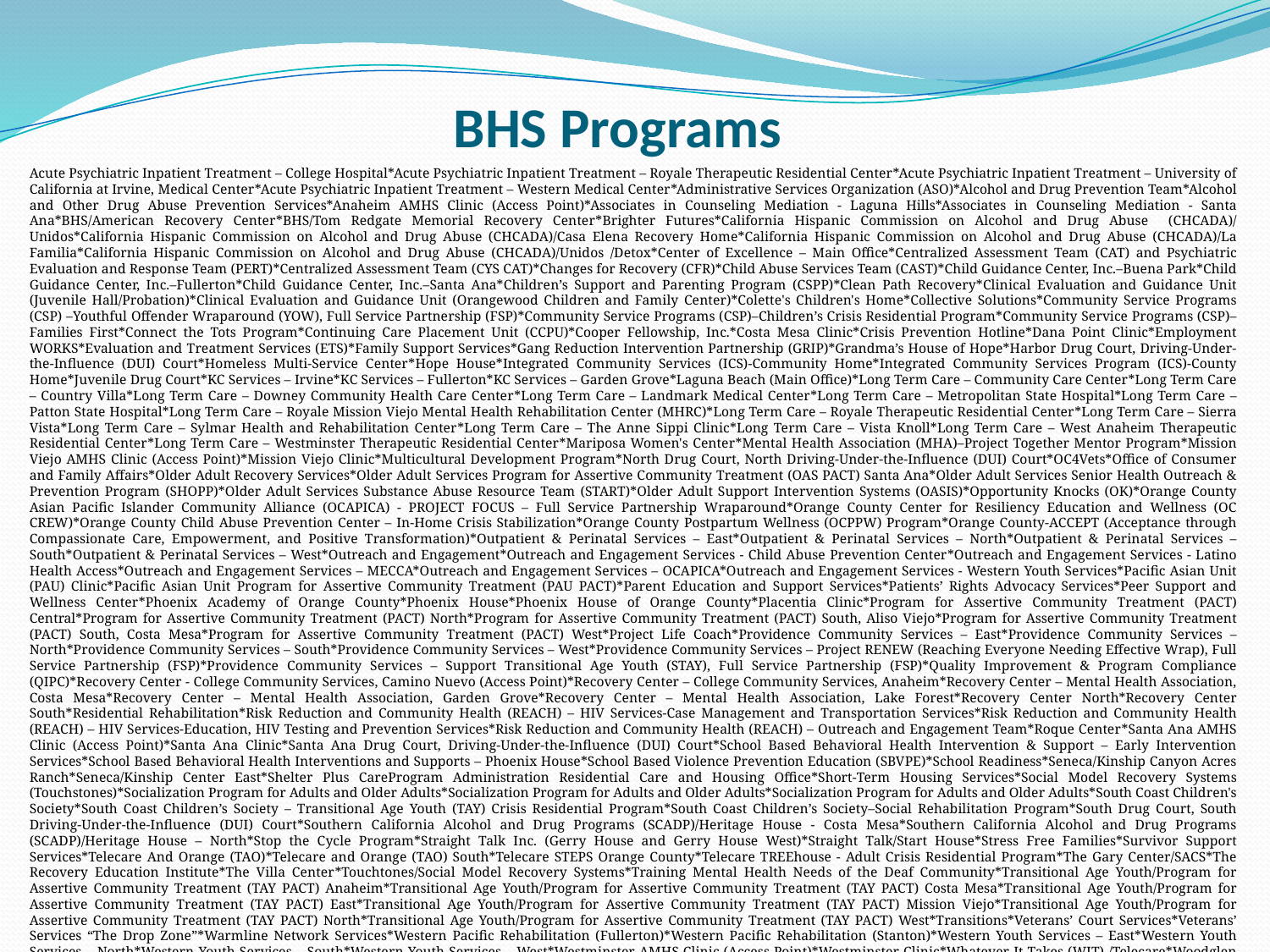

# BHS Programs
Acute Psychiatric Inpatient Treatment – College Hospital*Acute Psychiatric Inpatient Treatment – Royale Therapeutic Residential Center*Acute Psychiatric Inpatient Treatment – University of California at Irvine, Medical Center*Acute Psychiatric Inpatient Treatment – Western Medical Center*Administrative Services Organization (ASO)*Alcohol and Drug Prevention Team*Alcohol and Other Drug Abuse Prevention Services*Anaheim AMHS Clinic (Access Point)*Associates in Counseling Mediation - Laguna Hills*Associates in Counseling Mediation - Santa Ana*BHS/American Recovery Center*BHS/Tom Redgate Memorial Recovery Center*Brighter Futures*California Hispanic Commission on Alcohol and Drug Abuse  (CHCADA)/ Unidos*California Hispanic Commission on Alcohol and Drug Abuse (CHCADA)/Casa Elena Recovery Home*California Hispanic Commission on Alcohol and Drug Abuse (CHCADA)/La Familia*California Hispanic Commission on Alcohol and Drug Abuse (CHCADA)/Unidos /Detox*Center of Excellence – Main Office*Centralized Assessment Team (CAT) and Psychiatric Evaluation and Response Team (PERT)*Centralized Assessment Team (CYS CAT)*Changes for Recovery (CFR)*Child Abuse Services Team (CAST)*Child Guidance Center, Inc.–Buena Park*Child Guidance Center, Inc.–Fullerton*Child Guidance Center, Inc.–Santa Ana*Children’s Support and Parenting Program (CSPP)*Clean Path Recovery*Clinical Evaluation and Guidance Unit (Juvenile Hall/Probation)*Clinical Evaluation and Guidance Unit (Orangewood Children and Family Center)*Colette's Children's Home*Collective Solutions*Community Service Programs (CSP) –Youthful Offender Wraparound (YOW), Full Service Partnership (FSP)*Community Service Programs (CSP)–Children’s Crisis Residential Program*Community Service Programs (CSP)–Families First*Connect the Tots Program*Continuing Care Placement Unit (CCPU)*Cooper Fellowship, Inc.*Costa Mesa Clinic*Crisis Prevention Hotline*Dana Point Clinic*Employment WORKS*Evaluation and Treatment Services (ETS)*Family Support Services*Gang Reduction Intervention Partnership (GRIP)*Grandma’s House of Hope*Harbor Drug Court, Driving-Under-the-Influence (DUI) Court*Homeless Multi-Service Center*Hope House*Integrated Community Services (ICS)-Community Home*Integrated Community Services Program (ICS)-County Home*Juvenile Drug Court*KC Services – Irvine*KC Services – Fullerton*KC Services – Garden Grove*Laguna Beach (Main Office)*Long Term Care – Community Care Center*Long Term Care – Country Villa*Long Term Care – Downey Community Health Care Center*Long Term Care – Landmark Medical Center*Long Term Care – Metropolitan State Hospital*Long Term Care – Patton State Hospital*Long Term Care – Royale Mission Viejo Mental Health Rehabilitation Center (MHRC)*Long Term Care – Royale Therapeutic Residential Center*Long Term Care – Sierra Vista*Long Term Care – Sylmar Health and Rehabilitation Center*Long Term Care – The Anne Sippi Clinic*Long Term Care – Vista Knoll*Long Term Care – West Anaheim Therapeutic Residential Center*Long Term Care – Westminster Therapeutic Residential Center*Mariposa Women's Center*Mental Health Association (MHA)–Project Together Mentor Program*Mission Viejo AMHS Clinic (Access Point)*Mission Viejo Clinic*Multicultural Development Program*North Drug Court, North Driving-Under-the-Influence (DUI) Court*OC4Vets*Office of Consumer and Family Affairs*Older Adult Recovery Services*Older Adult Services Program for Assertive Community Treatment (OAS PACT) Santa Ana*Older Adult Services Senior Health Outreach & Prevention Program (SHOPP)*Older Adult Services Substance Abuse Resource Team (START)*Older Adult Support Intervention Systems (OASIS)*Opportunity Knocks (OK)*Orange County Asian Pacific Islander Community Alliance (OCAPICA) - PROJECT FOCUS – Full Service Partnership Wraparound*Orange County Center for Resiliency Education and Wellness (OC CREW)*Orange County Child Abuse Prevention Center – In-Home Crisis Stabilization*Orange County Postpartum Wellness (OCPPW) Program*Orange County-ACCEPT (Acceptance through Compassionate Care, Empowerment, and Positive Transformation)*Outpatient & Perinatal Services – East*Outpatient & Perinatal Services – North*Outpatient & Perinatal Services – South*Outpatient & Perinatal Services – West*Outreach and Engagement*Outreach and Engagement Services - Child Abuse Prevention Center*Outreach and Engagement Services - Latino Health Access*Outreach and Engagement Services – MECCA*Outreach and Engagement Services – OCAPICA*Outreach and Engagement Services - Western Youth Services*Pacific Asian Unit (PAU) Clinic*Pacific Asian Unit Program for Assertive Community Treatment (PAU PACT)*Parent Education and Support Services*Patients’ Rights Advocacy Services*Peer Support and Wellness Center*Phoenix Academy of Orange County*Phoenix House*Phoenix House of Orange County*Placentia Clinic*Program for Assertive Community Treatment (PACT) Central*Program for Assertive Community Treatment (PACT) North*Program for Assertive Community Treatment (PACT) South, Aliso Viejo*Program for Assertive Community Treatment (PACT) South, Costa Mesa*Program for Assertive Community Treatment (PACT) West*Project Life Coach*Providence Community Services – East*Providence Community Services – North*Providence Community Services – South*Providence Community Services – West*Providence Community Services – Project RENEW (Reaching Everyone Needing Effective Wrap), Full Service Partnership (FSP)*Providence Community Services – Support Transitional Age Youth (STAY), Full Service Partnership (FSP)*Quality Improvement & Program Compliance (QIPC)*Recovery Center - College Community Services, Camino Nuevo (Access Point)*Recovery Center – College Community Services, Anaheim*Recovery Center – Mental Health Association, Costa Mesa*Recovery Center – Mental Health Association, Garden Grove*Recovery Center – Mental Health Association, Lake Forest*Recovery Center North*Recovery Center South*Residential Rehabilitation*Risk Reduction and Community Health (REACH) – HIV Services-Case Management and Transportation Services*Risk Reduction and Community Health (REACH) – HIV Services-Education, HIV Testing and Prevention Services*Risk Reduction and Community Health (REACH) – Outreach and Engagement Team*Roque Center*Santa Ana AMHS Clinic (Access Point)*Santa Ana Clinic*Santa Ana Drug Court, Driving-Under-the-Influence (DUI) Court*School Based Behavioral Health Intervention & Support – Early Intervention Services*School Based Behavioral Health Interventions and Supports – Phoenix House*School Based Violence Prevention Education (SBVPE)*School Readiness*Seneca/Kinship Canyon Acres Ranch*Seneca/Kinship Center East*Shelter Plus CareProgram Administration Residential Care and Housing Office*Short-Term Housing Services*Social Model Recovery Systems (Touchstones)*Socialization Program for Adults and Older Adults*Socialization Program for Adults and Older Adults*Socialization Program for Adults and Older Adults*South Coast Children's Society*South Coast Children’s Society – Transitional Age Youth (TAY) Crisis Residential Program*South Coast Children’s Society–Social Rehabilitation Program*South Drug Court, South Driving-Under-the-Influence (DUI) Court*Southern California Alcohol and Drug Programs (SCADP)/Heritage House - Costa Mesa*Southern California Alcohol and Drug Programs (SCADP)/Heritage House – North*Stop the Cycle Program*Straight Talk Inc. (Gerry House and Gerry House West)*Straight Talk/Start House*Stress Free Families*Survivor Support Services*Telecare And Orange (TAO)*Telecare and Orange (TAO) South*Telecare STEPS Orange County*Telecare TREEhouse - Adult Crisis Residential Program*The Gary Center/SACS*The Recovery Education Institute*The Villa Center*Touchtones/Social Model Recovery Systems*Training Mental Health Needs of the Deaf Community*Transitional Age Youth/Program for Assertive Community Treatment (TAY PACT) Anaheim*Transitional Age Youth/Program for Assertive Community Treatment (TAY PACT) Costa Mesa*Transitional Age Youth/Program for Assertive Community Treatment (TAY PACT) East*Transitional Age Youth/Program for Assertive Community Treatment (TAY PACT) Mission Viejo*Transitional Age Youth/Program for Assertive Community Treatment (TAY PACT) North*Transitional Age Youth/Program for Assertive Community Treatment (TAY PACT) West*Transitions*Veterans’ Court Services*Veterans’ Services “The Drop Zone”*Warmline Network Services*Western Pacific Rehabilitation (Fullerton)*Western Pacific Rehabilitation (Stanton)*Western Youth Services – East*Western Youth Services – North*Western Youth Services – South*Western Youth Services – West*Westminster AMHS Clinic (Access Point)*Westminster Clinic*Whatever It Takes (WIT) /Telecare*Woodglen Detox*Woodglen Recovery*Youth As Parents*Youth Reporting Center, Central*Youth Reporting Center, North